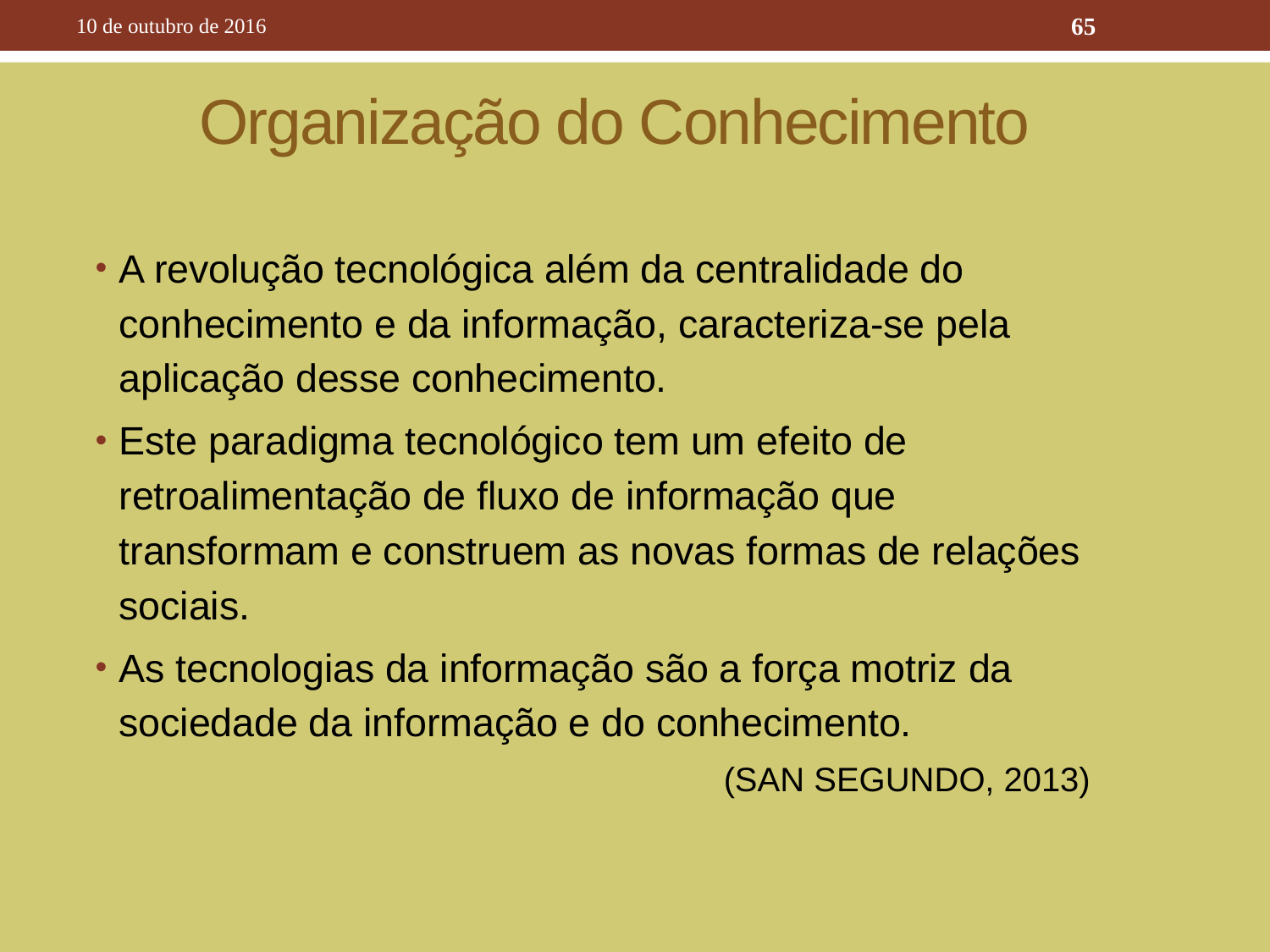

10 de outubro de 2016

65
# Organização do Conhecimento
A revolução tecnológica além da centralidade do conhecimento e da informação, caracteriza-se pela aplicação desse conhecimento.
Este paradigma tecnológico tem um efeito de retroalimentação de fluxo de informação que transformam e construem as novas formas de relações sociais.
As tecnologias da informação são a força motriz da sociedade da informação e do conhecimento.
(SAN SEGUNDO, 2013)